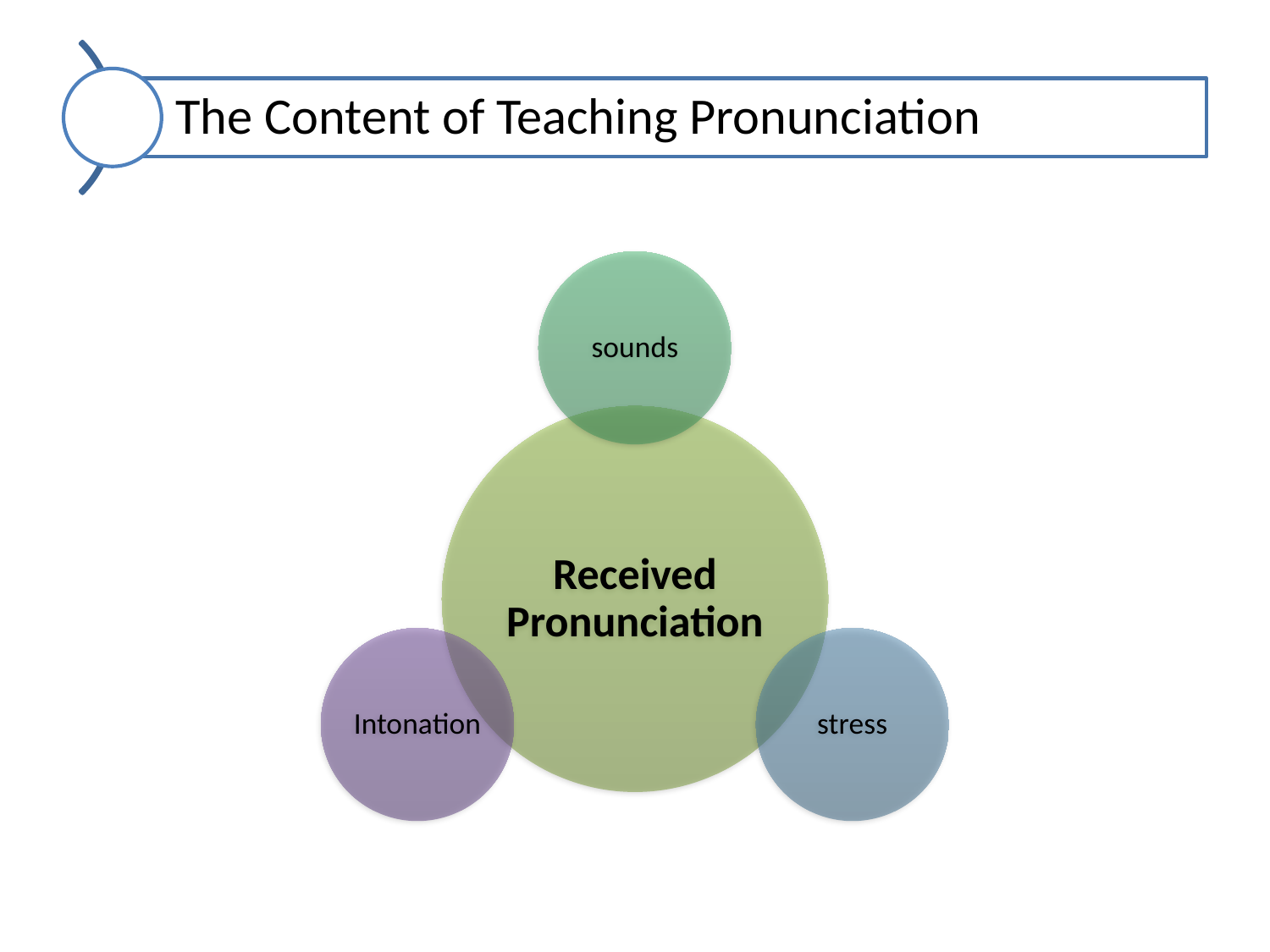

The Content of Teaching Pronunciation
Received Pronunciation
sounds
stress
Intonation